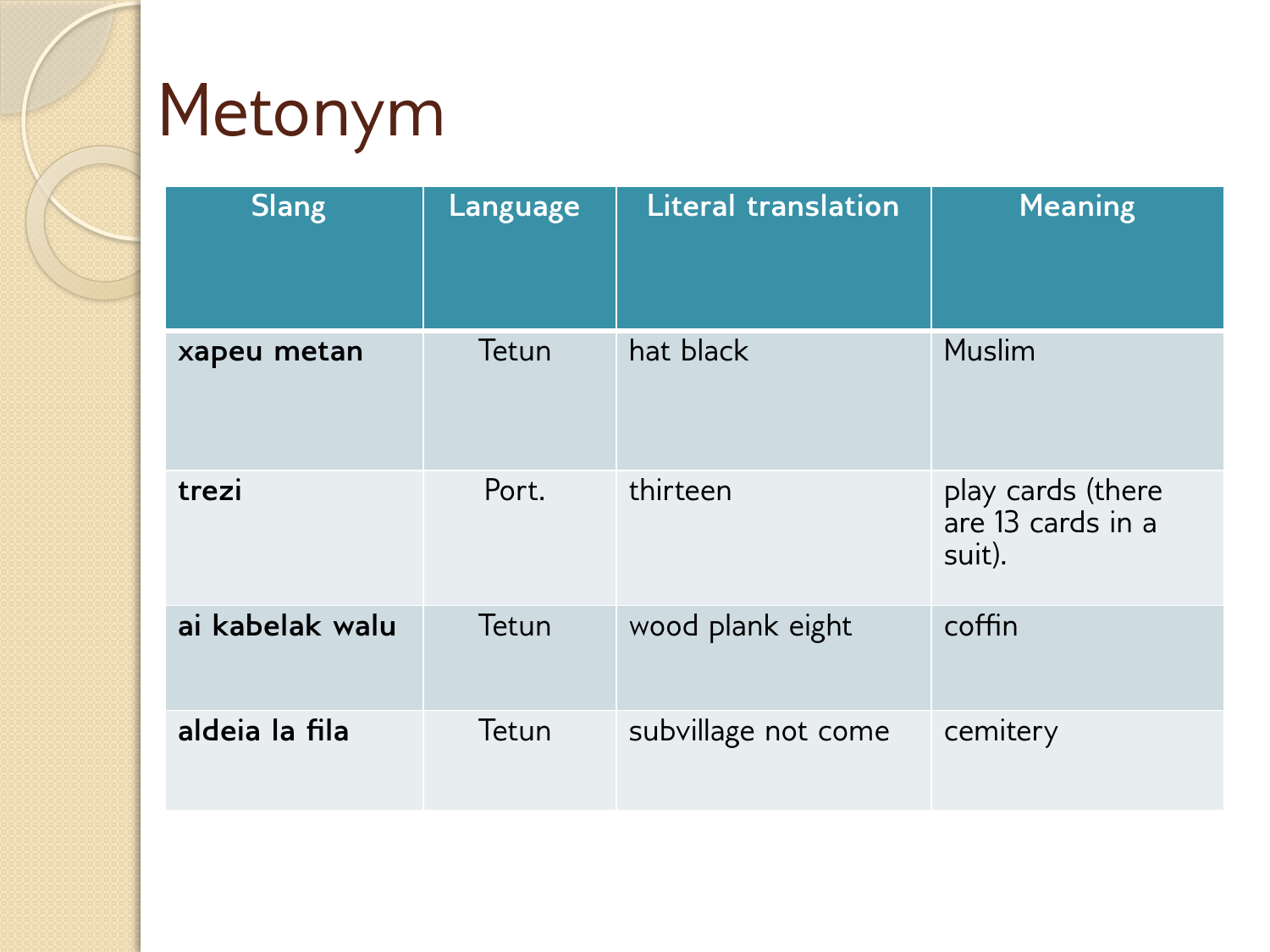

# Metonym
| Slang | Language | Literal translation | Meaning |
| --- | --- | --- | --- |
| xapeu metan | Tetun | hat black | Muslim |
| trezi | Port. | thirteen | play cards (there are 13 cards in a suit). |
| ai kabelak walu | Tetun | wood plank eight | coffin |
| aldeia la fila | Tetun | subvillage not come | cemitery |